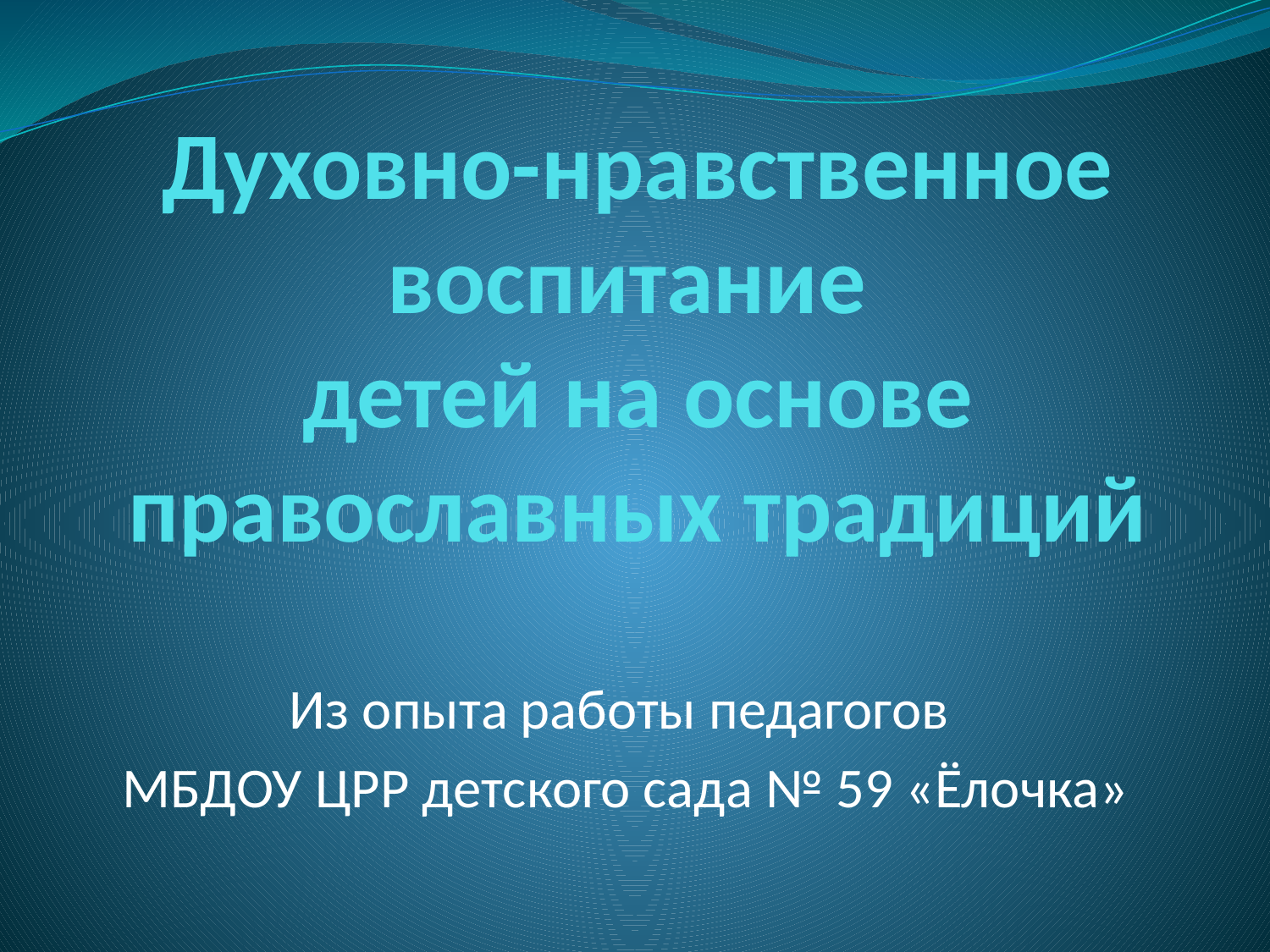

# Духовно-нравственное воспитание детей на основе православных традиций
Из опыта работы педагогов
МБДОУ ЦРР детского сада № 59 «Ёлочка»